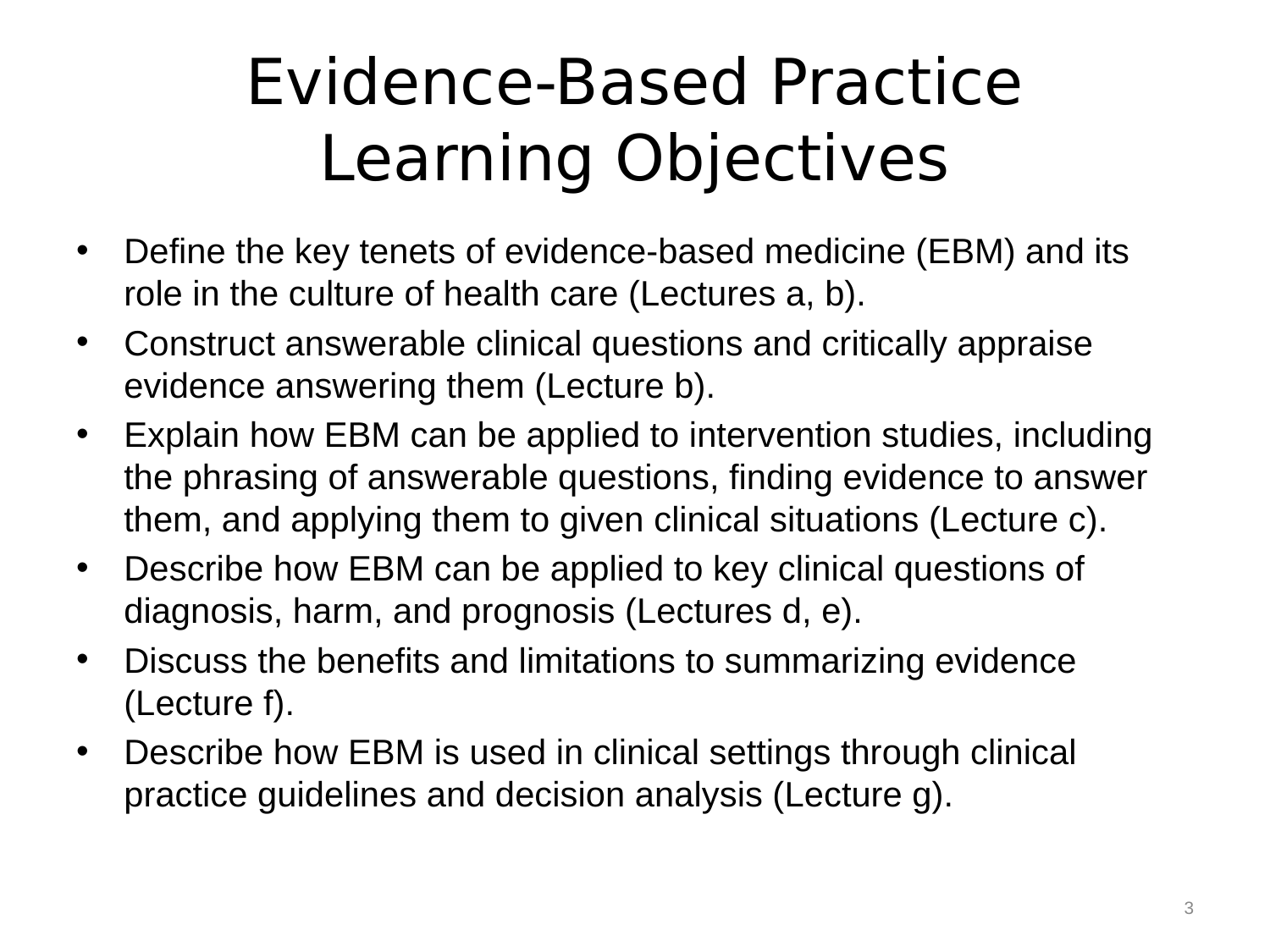

# Evidence-Based Practice Learning Objectives
Define the key tenets of evidence-based medicine (EBM) and its role in the culture of health care (Lectures a, b).
Construct answerable clinical questions and critically appraise evidence answering them (Lecture b).
Explain how EBM can be applied to intervention studies, including the phrasing of answerable questions, finding evidence to answer them, and applying them to given clinical situations (Lecture c).
Describe how EBM can be applied to key clinical questions of diagnosis, harm, and prognosis (Lectures d, e).
Discuss the benefits and limitations to summarizing evidence (Lecture f).
Describe how EBM is used in clinical settings through clinical practice guidelines and decision analysis (Lecture g).
3